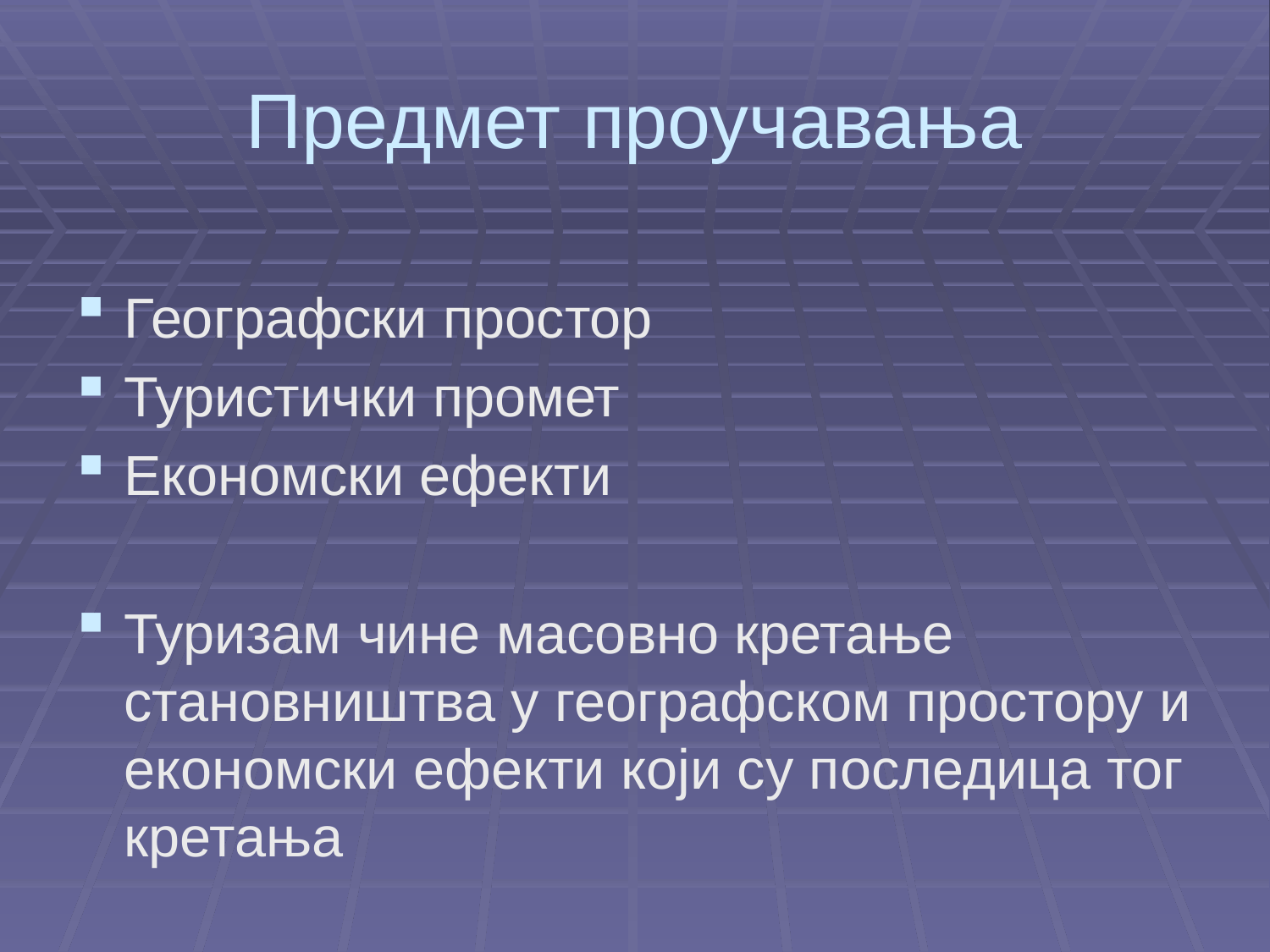

# Предмет проучавања
Географски простор
Туристички промет
Економски ефекти

Туризам чине масовно кретање становништва у географском простору и економски ефекти који су последица тог кретања